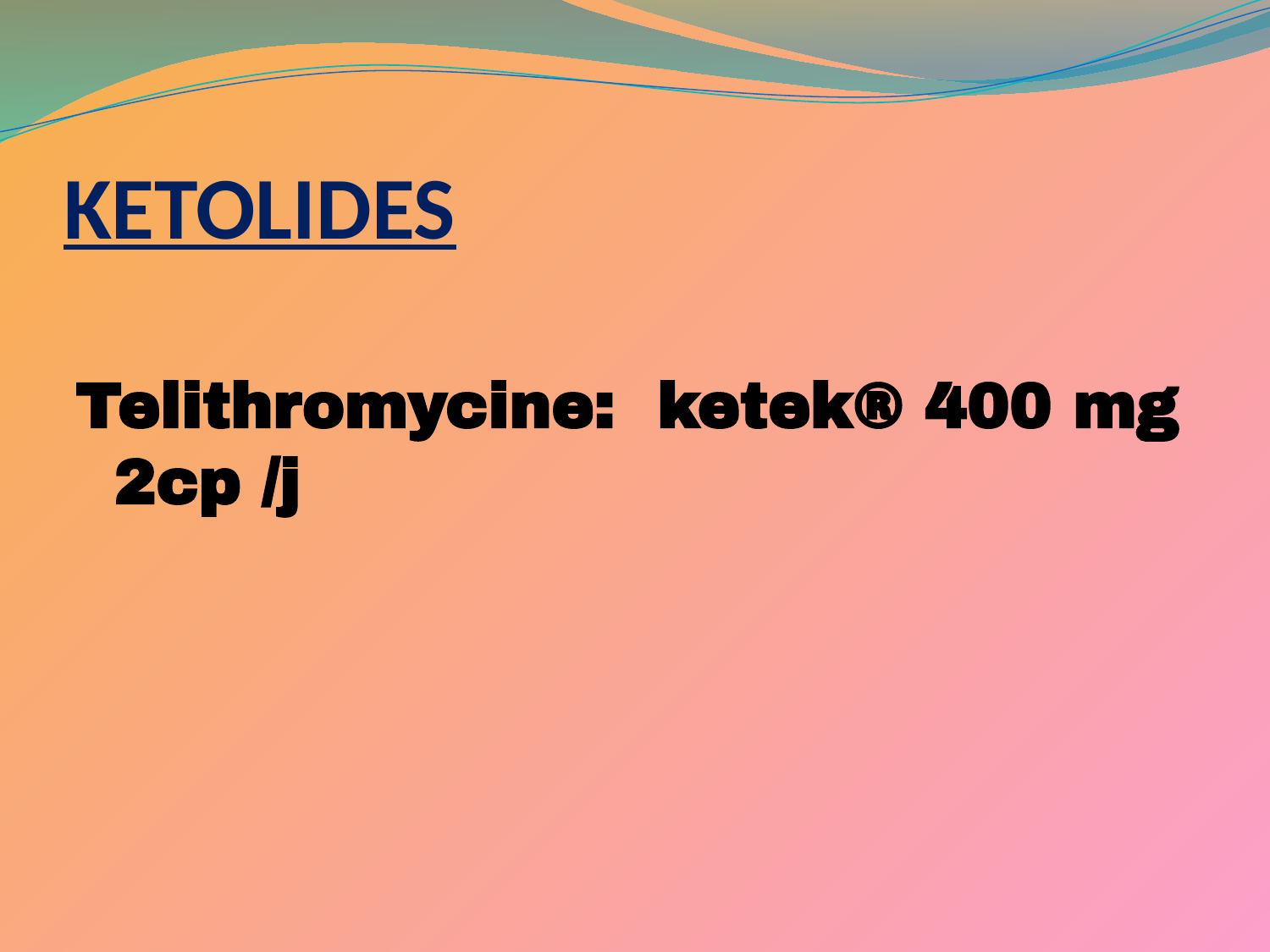

# KETOLIDES

Telithromycine:  ketek® 400 mg 2cp /j